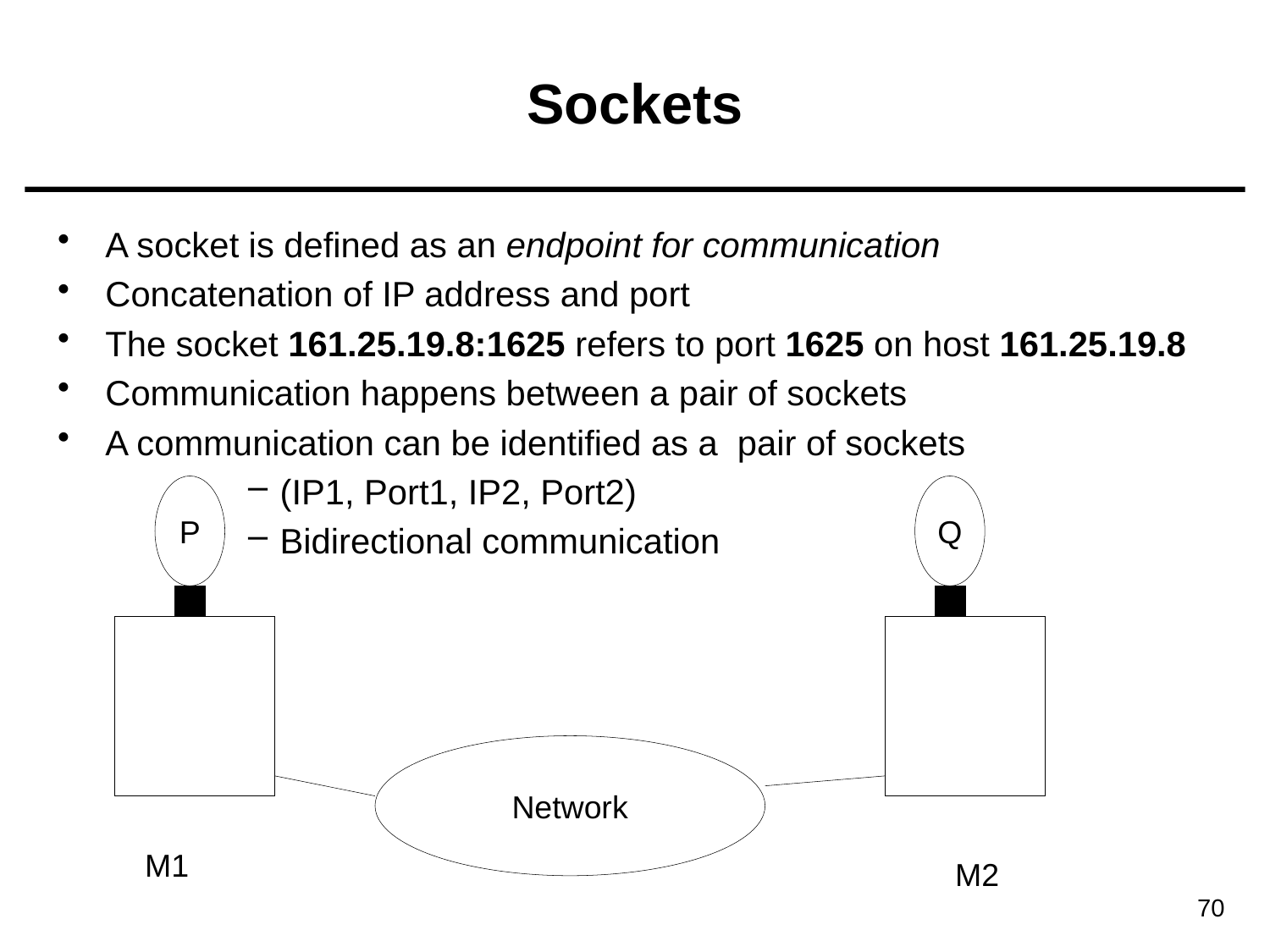

# Sockets
A socket is defined as an endpoint for communication
Concatenation of IP address and port
The socket 161.25.19.8:1625 refers to port 1625 on host 161.25.19.8
Communication happens between a pair of sockets
A communication can be identified as a  pair of sockets
(IP1, Port1, IP2, Port2)
Bidirectional communication

P
Q

Network

M1
M2
70